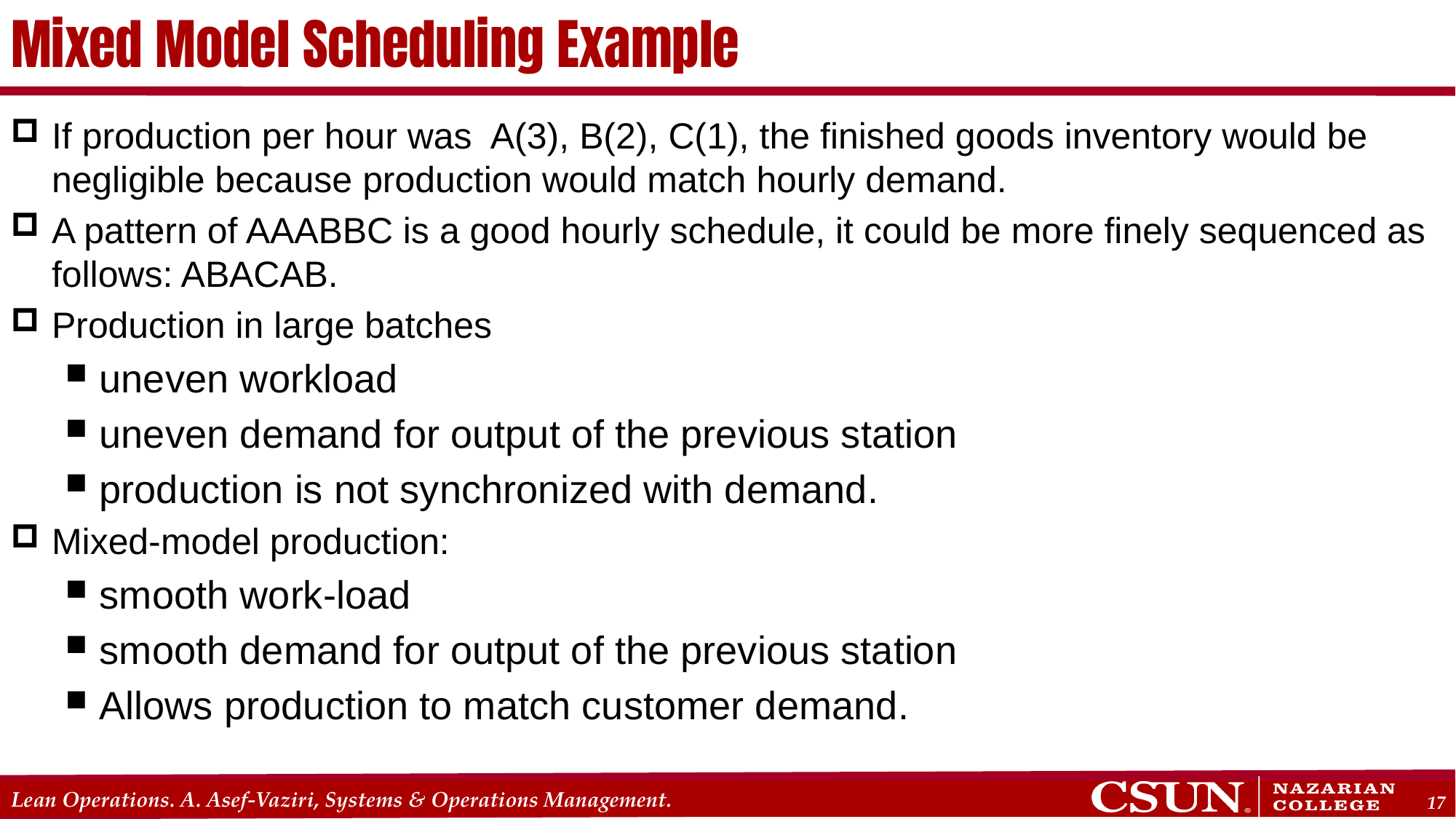

# Mixed Model Scheduling Example
If production per hour was  A(3), B(2), C(1), the finished goods inventory would be negligible because production would match hourly demand.
A pattern of AAABBC is a good hourly schedule, it could be more finely sequenced as follows: ABACAB.
Production in large batches
uneven workload
uneven demand for output of the previous station
production is not synchronized with demand.
Mixed-model production:
smooth work-load
smooth demand for output of the previous station
Allows production to match customer demand.